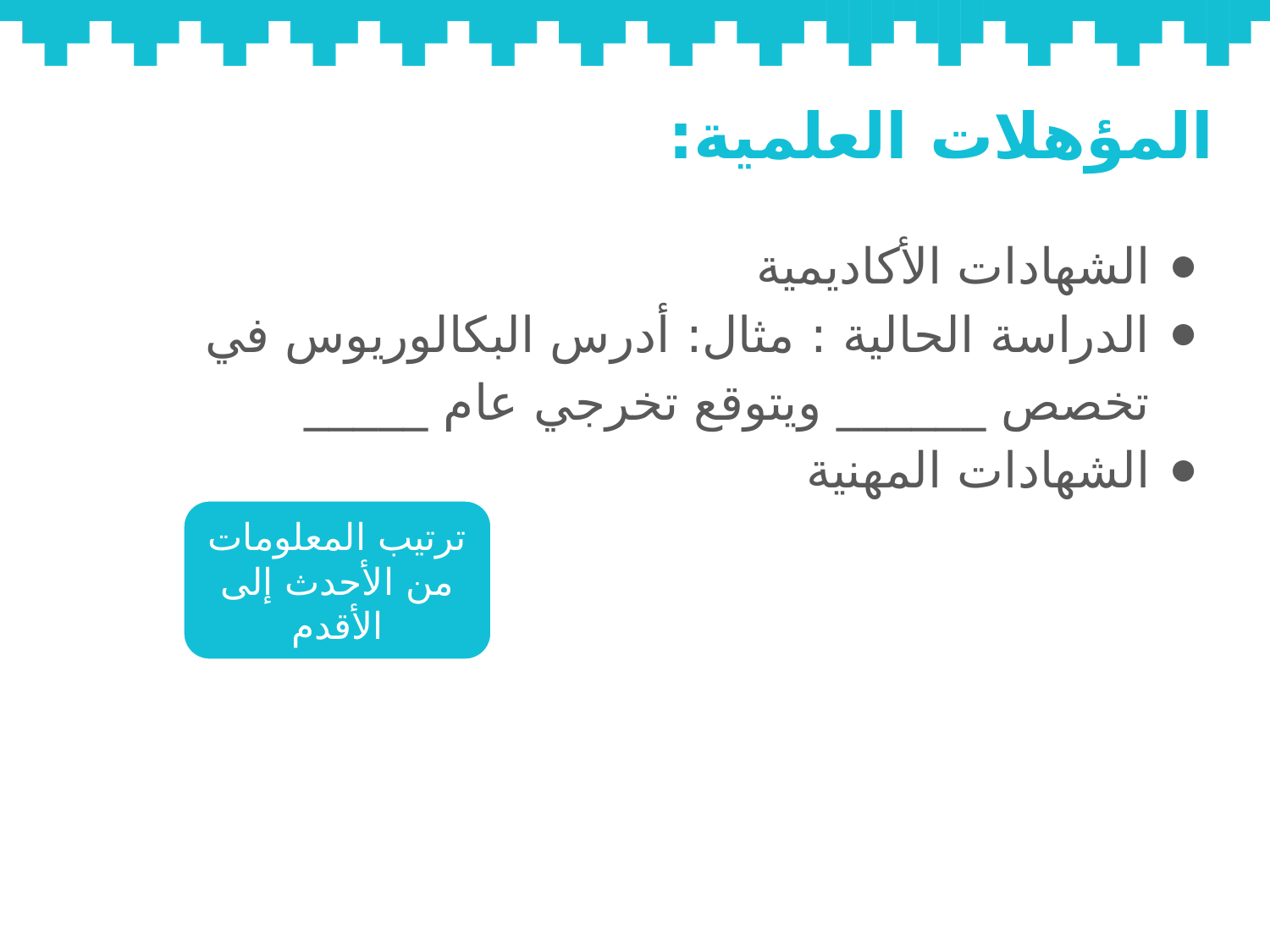

# المؤهلات العلمية:
الشهادات الأكاديمية
الدراسة الحالية : مثال: أدرس البكالوريوس في تخصص ______ ويتوقع تخرجي عام _____
الشهادات المهنية

ترتيب المعلومات من الأحدث إلى الأقدم